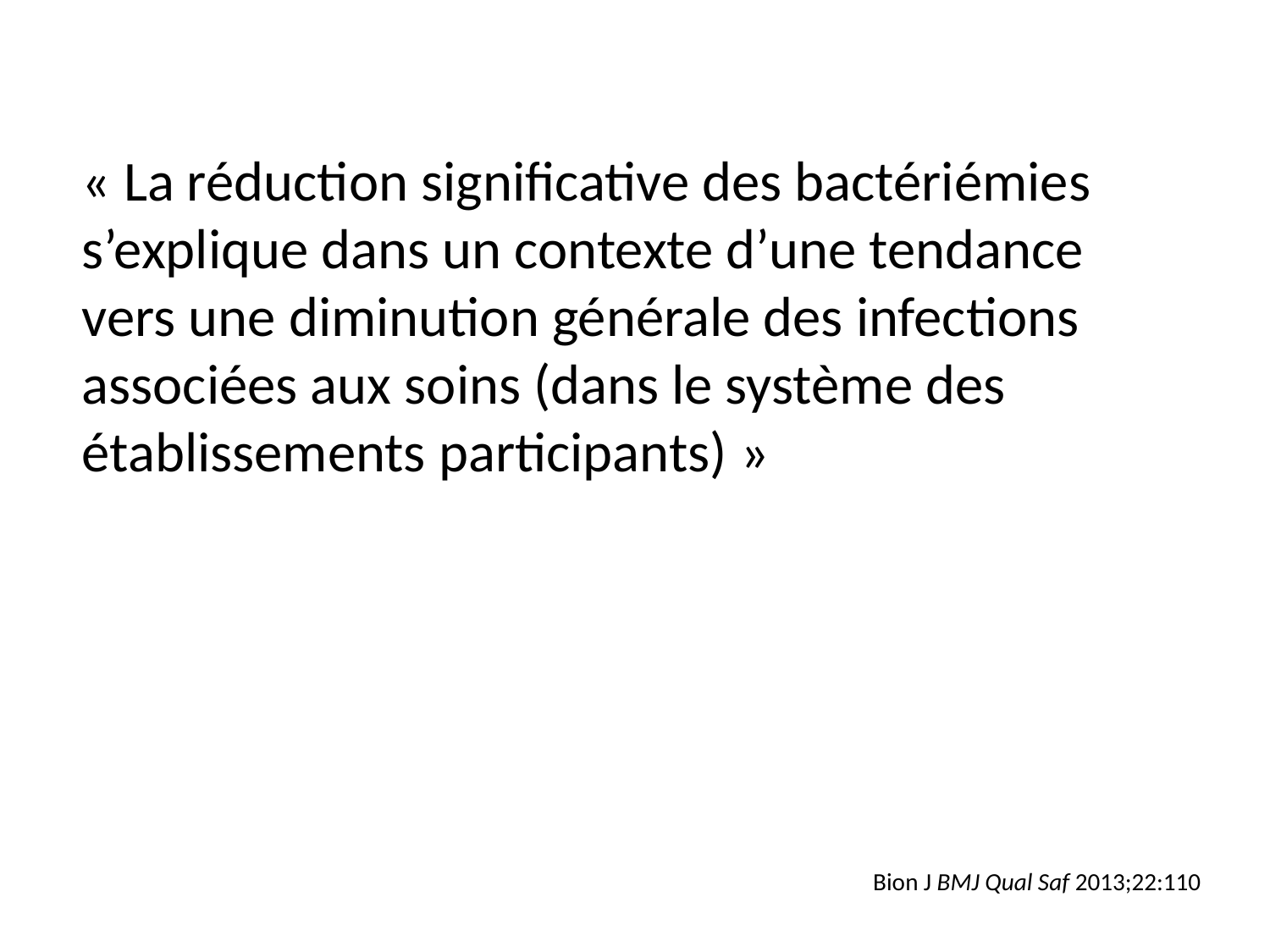

« La réduction significative des bactériémies s’explique dans un contexte d’une tendance vers une diminution générale des infections associées aux soins (dans le système des établissements participants) »
Bion J BMJ Qual Saf 2013;22:110